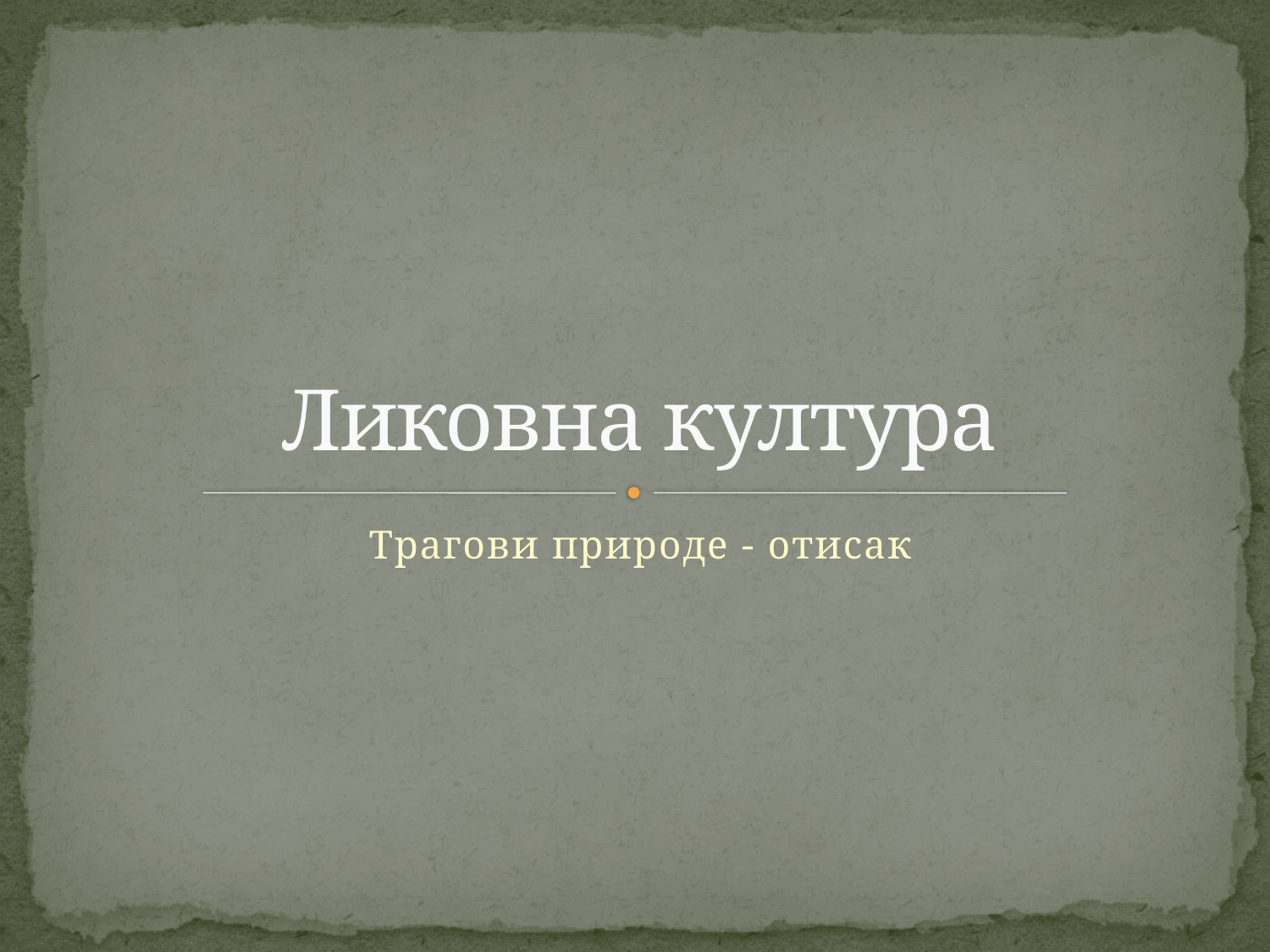

# Ликовна култура
Tрагови природе - отисак